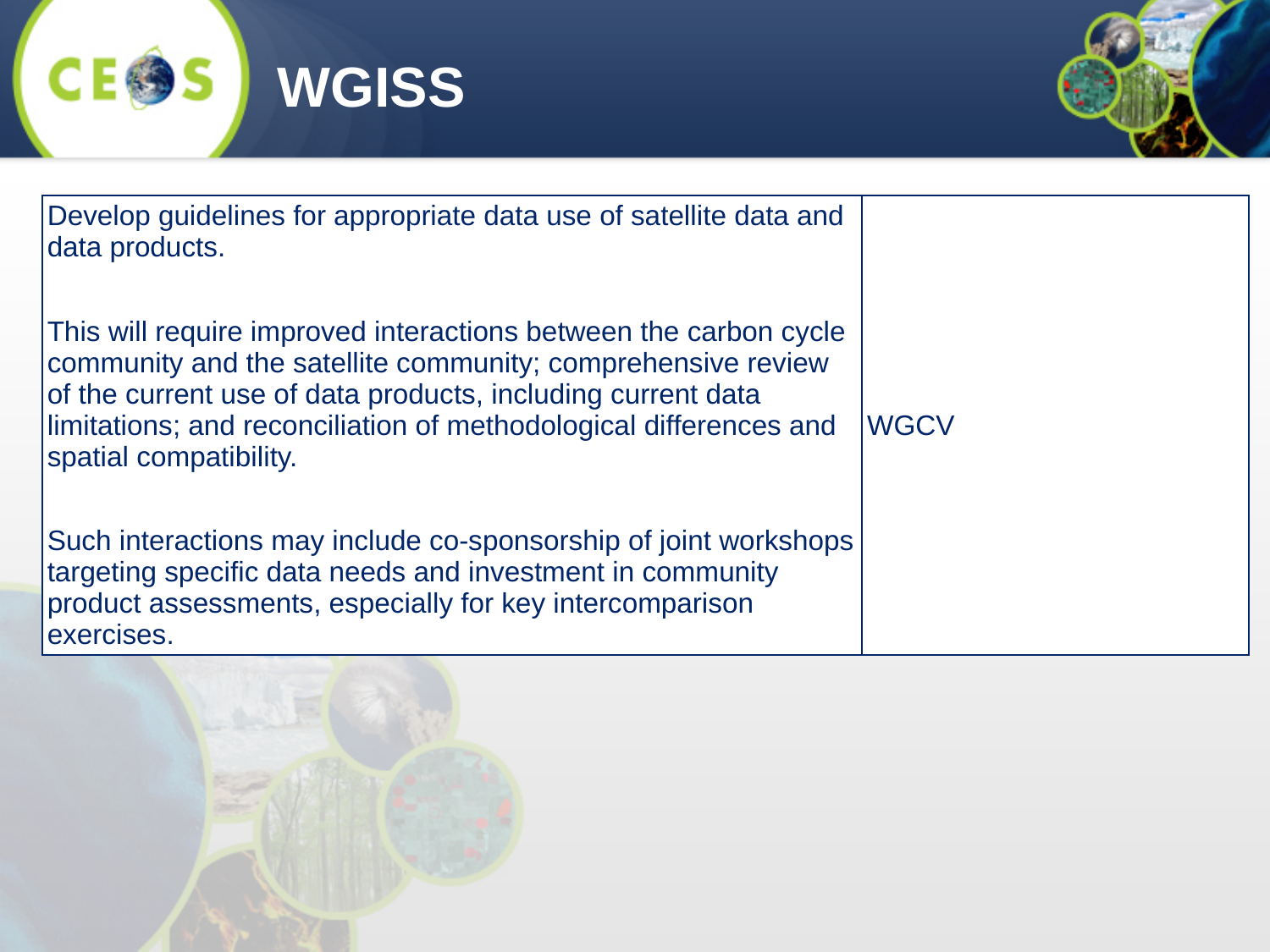

WGISS
| Develop guidelines for appropriate data use of satellite data and data products. This will require improved interactions between the carbon cycle community and the satellite community; comprehensive review of the current use of data products, including current data limitations; and reconciliation of methodological differences and spatial compatibility. Such interactions may include co-sponsorship of joint workshops targeting specific data needs and investment in community product assessments, especially for key intercomparison exercises. | WGCV |
| --- | --- |